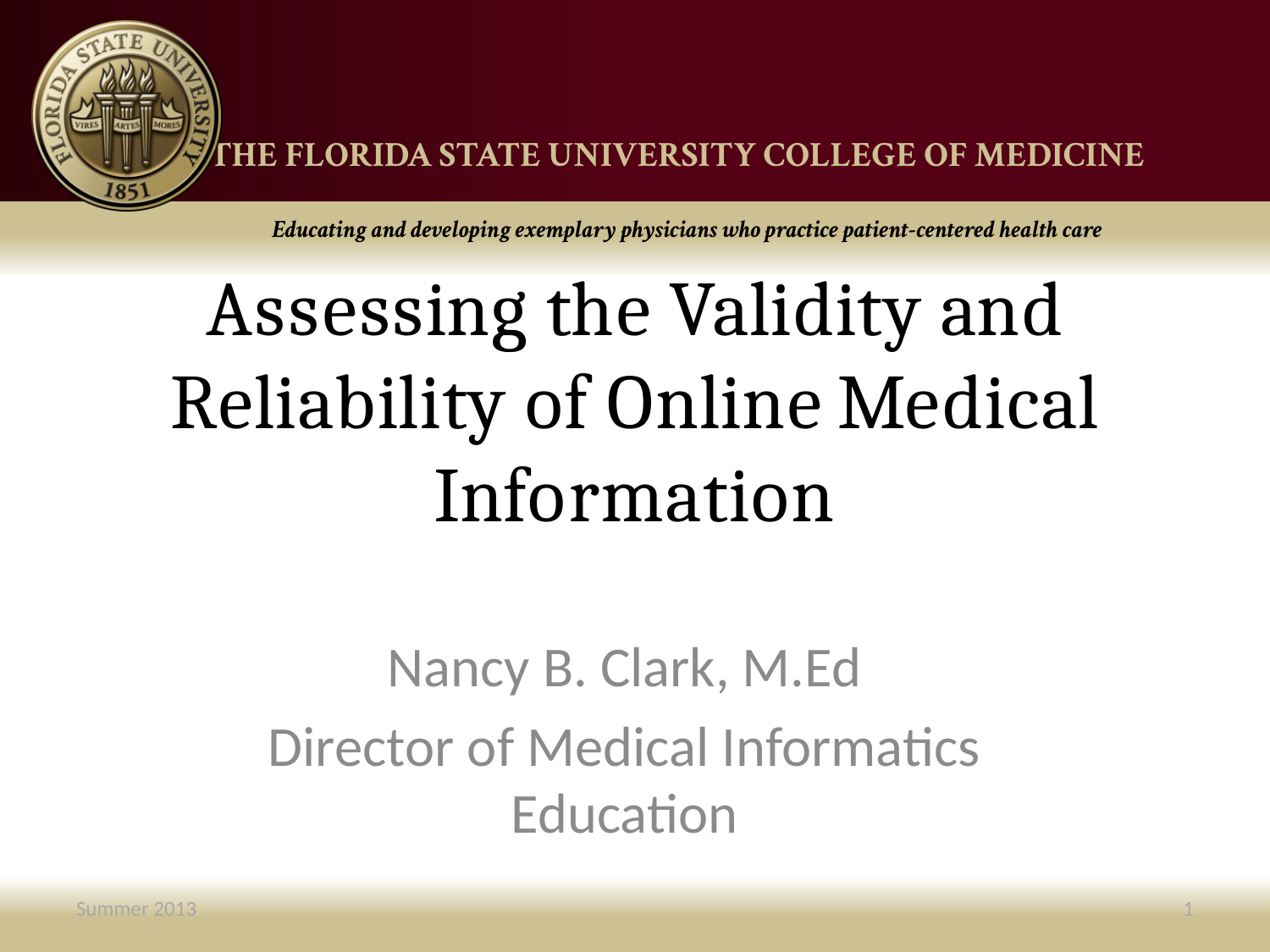

# Assessing the Validity and Reliability of Online Medical Information
Nancy B. Clark, M.Ed
Director of Medical Informatics Education
Summer 2013
1